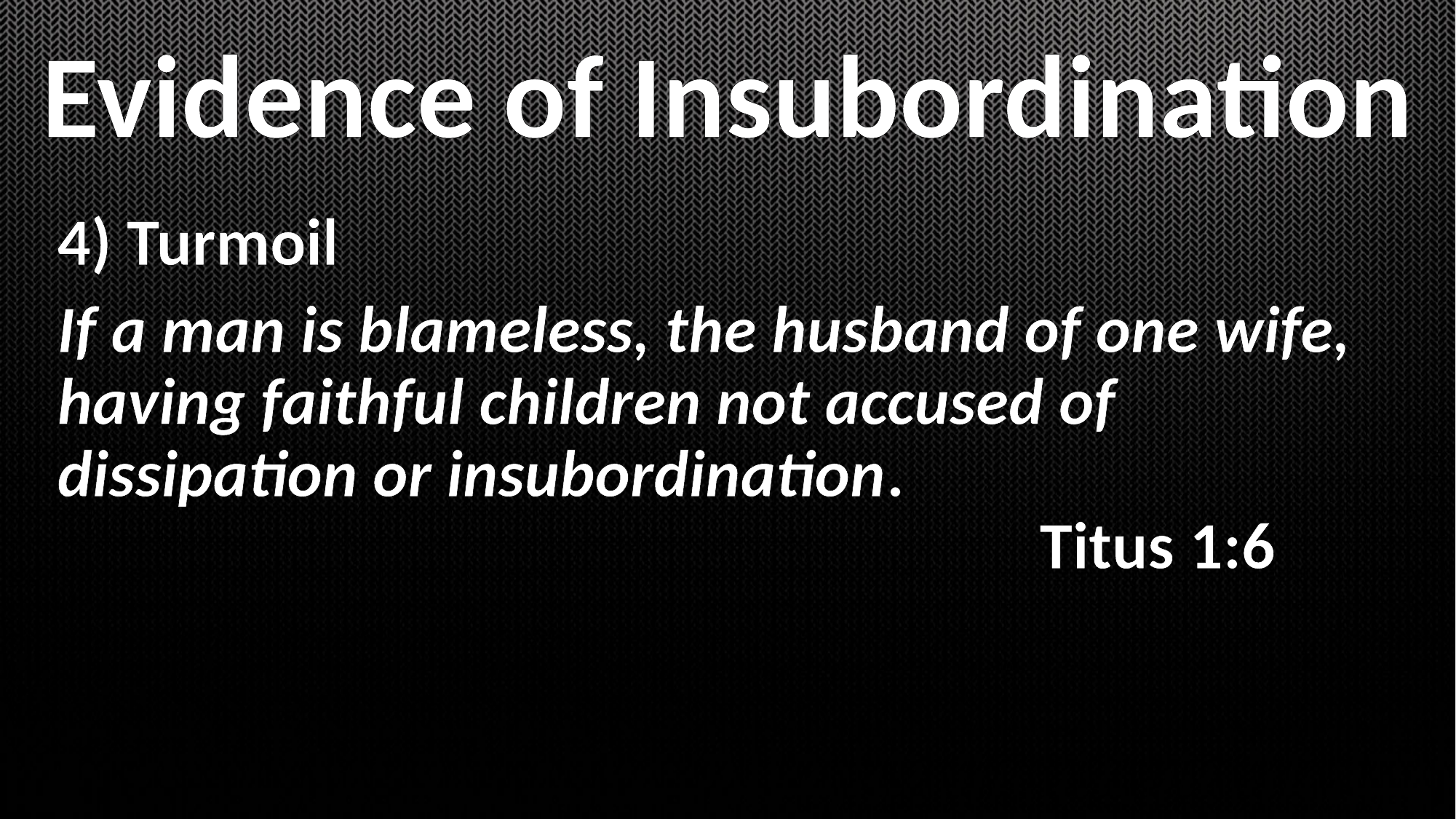

Evidence of Insubordination
4) Turmoil
If a man is blameless, the husband of one wife, having faithful children not accused of dissipation or insubordination. 														Titus 1:6